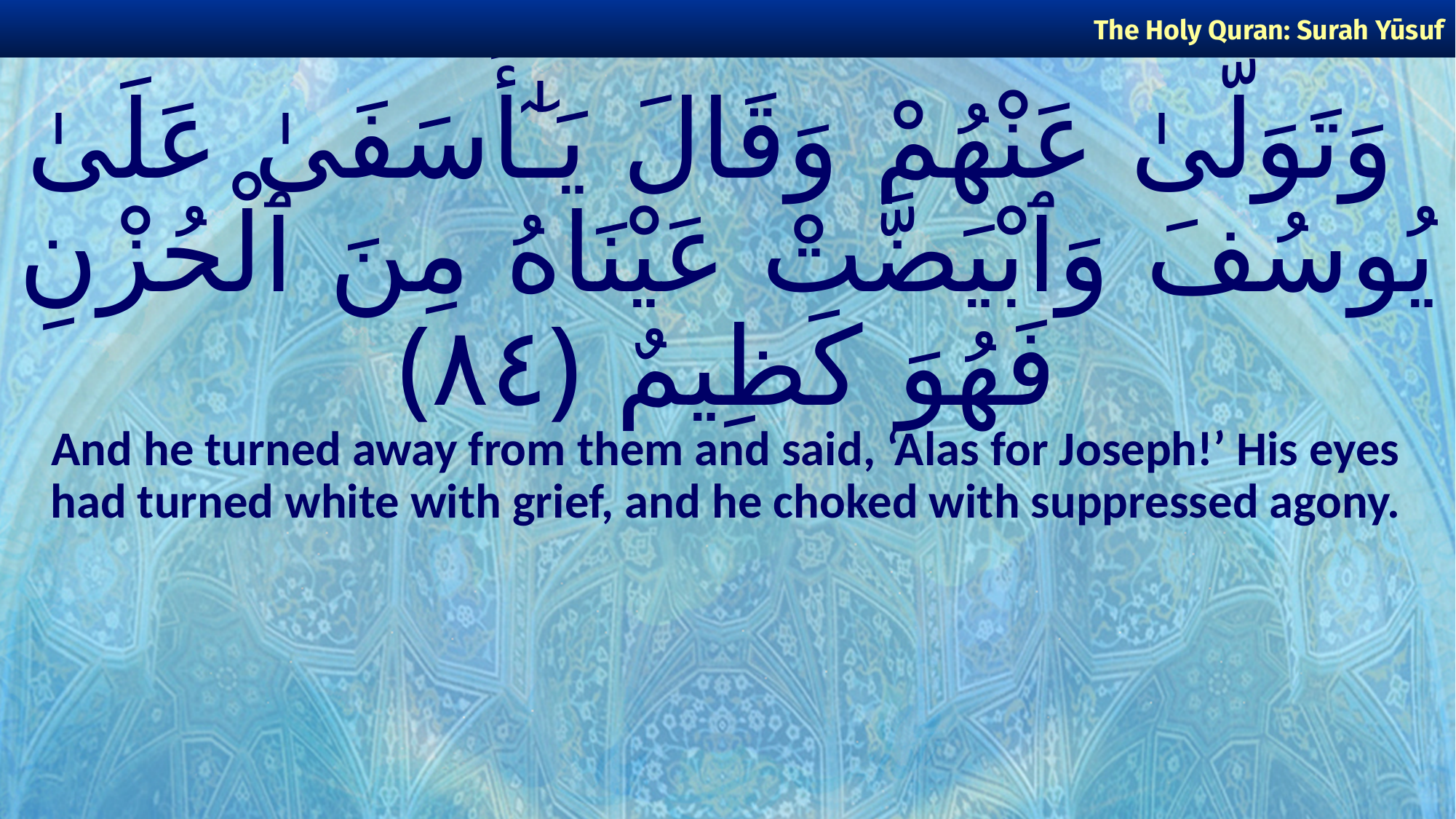

The Holy Quran: Surah Yūsuf
# وَتَوَلَّىٰ عَنْهُمْ وَقَالَ يَـٰٓأَسَفَىٰ عَلَىٰ يُوسُفَ وَٱبْيَضَّتْ عَيْنَاهُ مِنَ ٱلْحُزْنِ فَهُوَ كَظِيمٌ ﴿٨٤﴾
And he turned away from them and said, ‘Alas for Joseph!’ His eyes had turned white with grief, and he choked with suppressed agony.